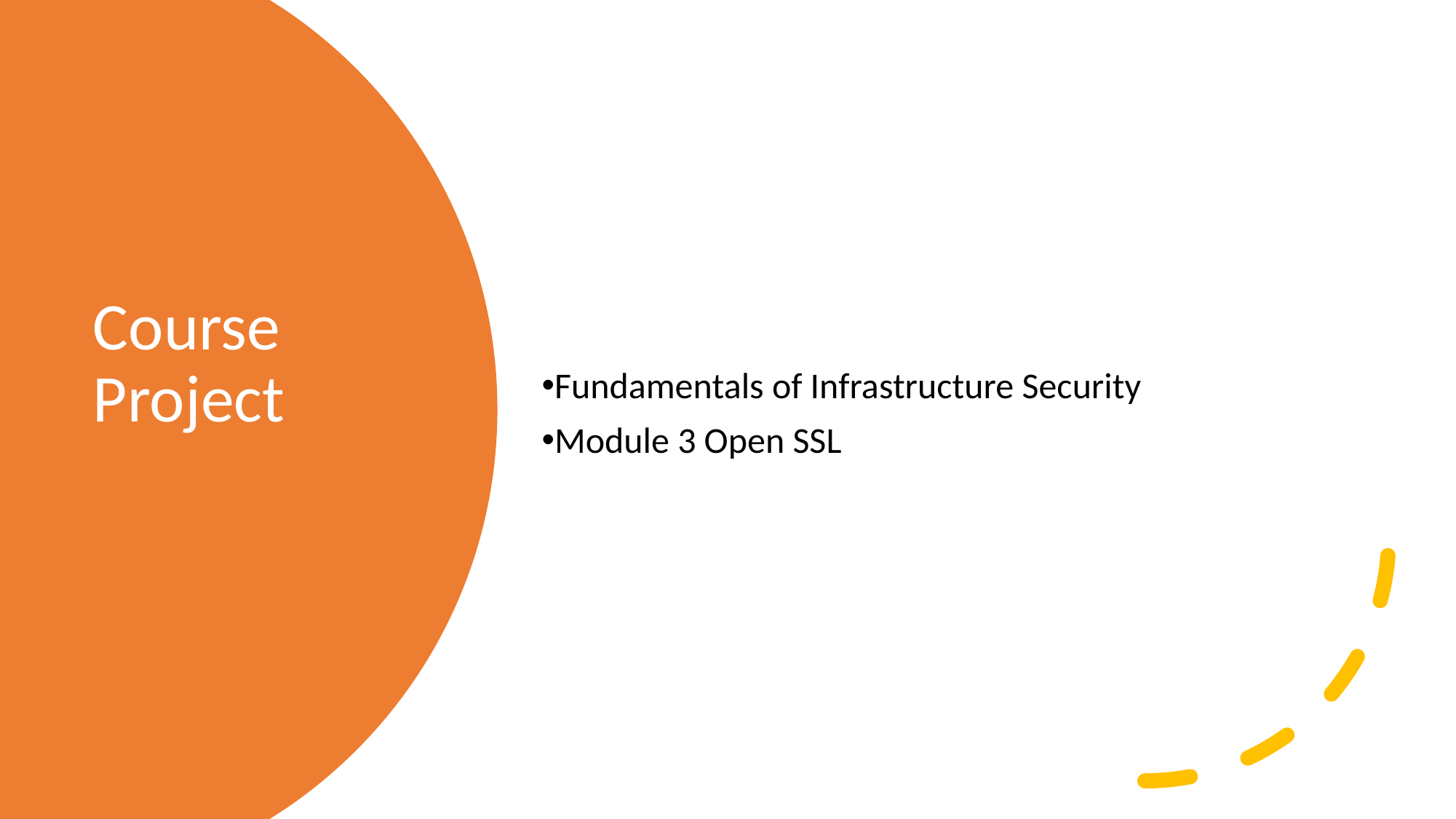

Fundamentals of Infrastructure Security
Module 3 Open SSL
# Course Project